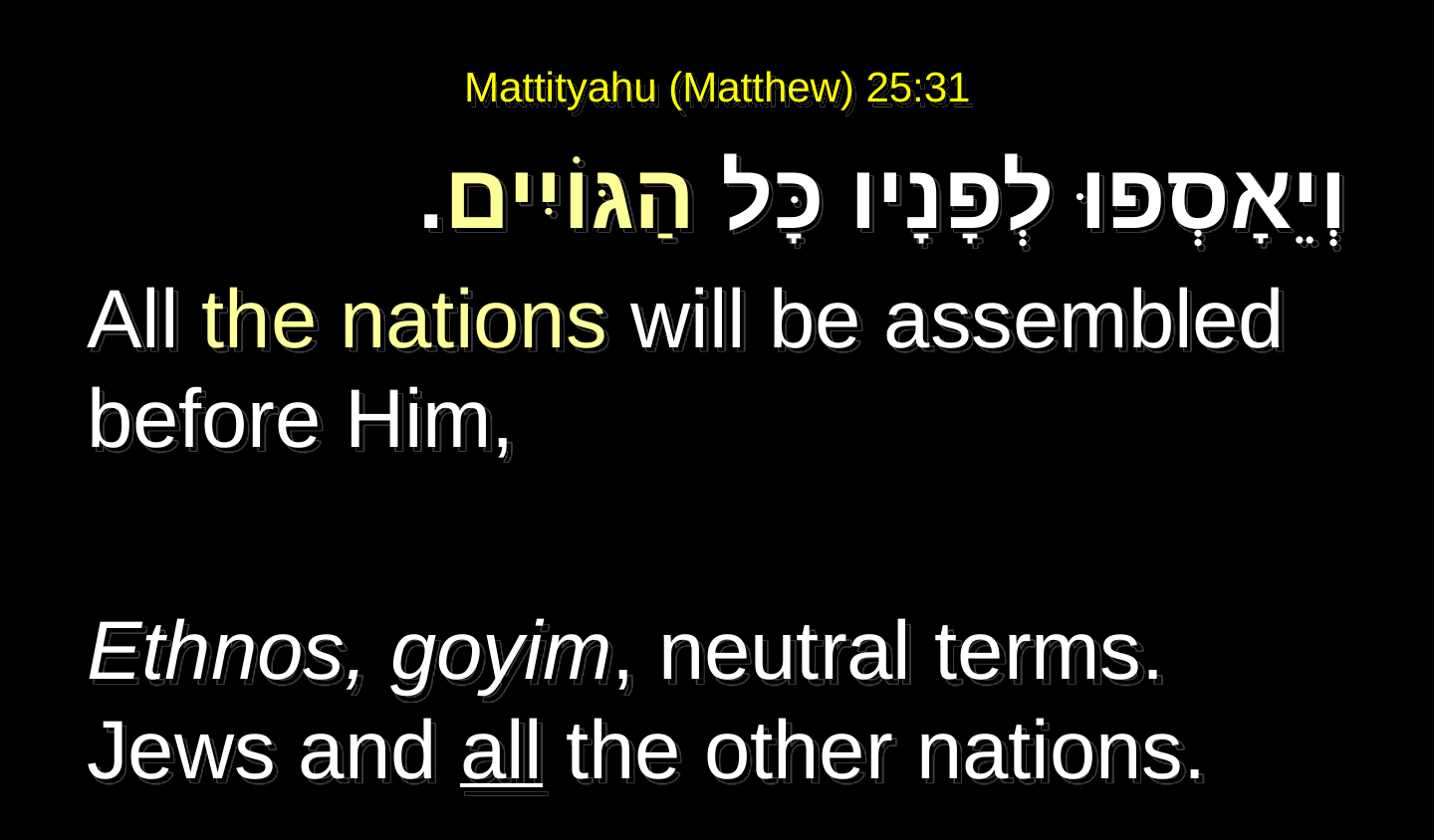

# Mattityahu (Matthew) 25:31
וְיֵאָסְפוּ לְפָנָיו כָּל הַגּוֹיִים.
All the nations will be assembled before Him,

Ethnos, goyim, neutral terms. Jews and all the other nations.